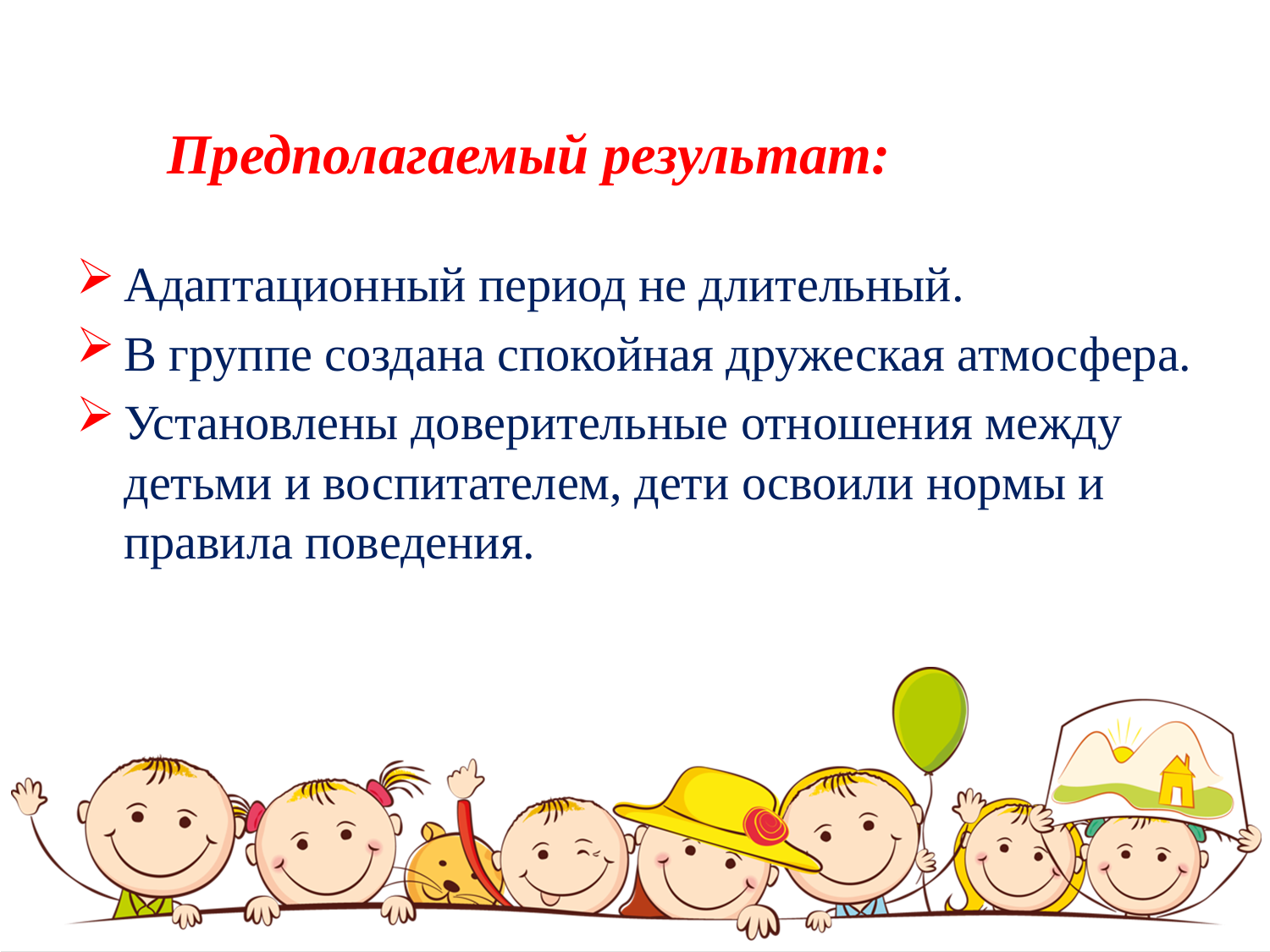

# Предполагаемый результат:
Адаптационный период не длительный.
В группе создана спокойная дружеская атмосфера.
Установлены доверительные отношения между детьми и воспитателем, дети освоили нормы и правила поведения.